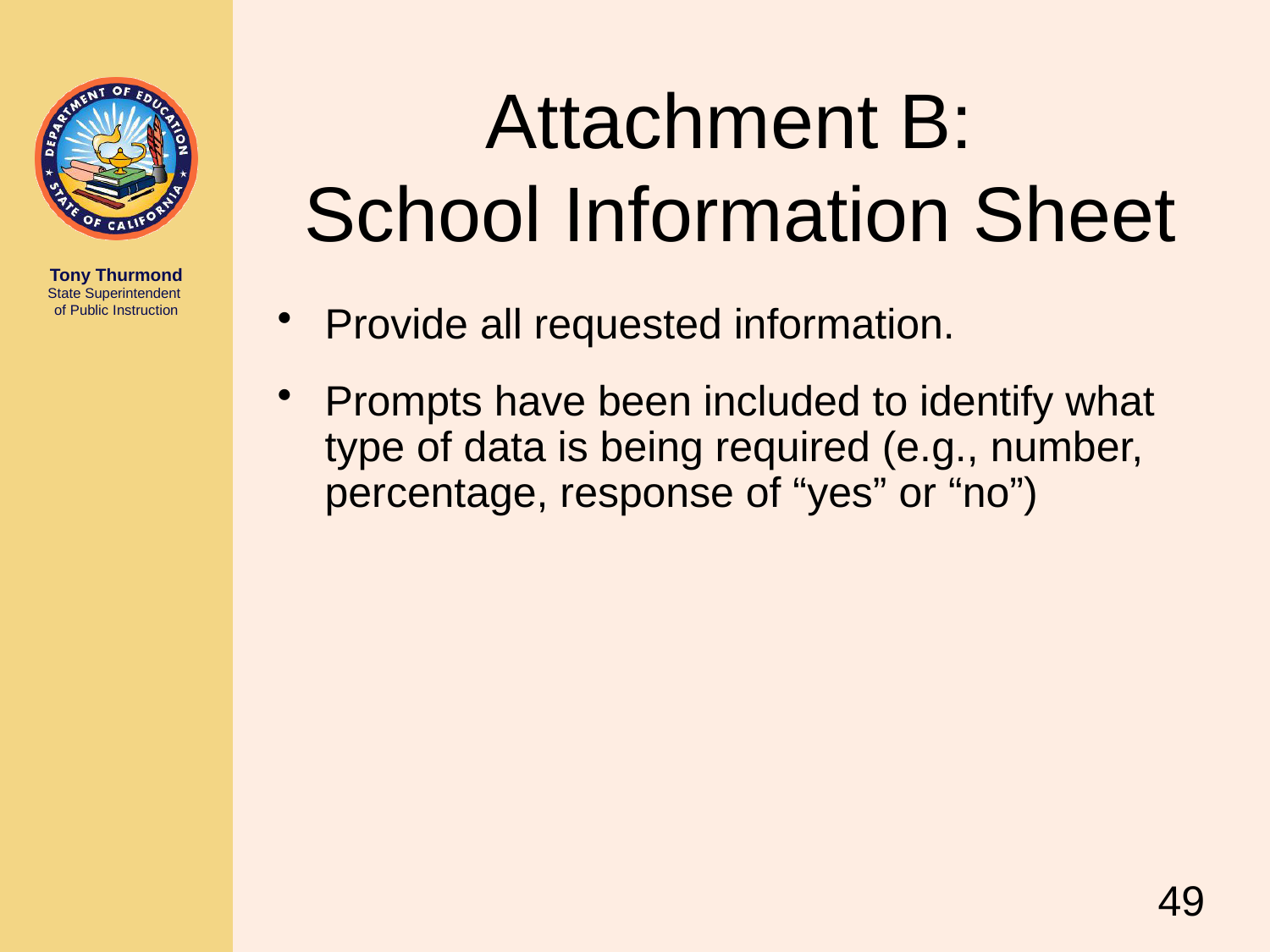

# Attachment B: School Information Sheet
Provide all requested information.
Prompts have been included to identify what type of data is being required (e.g., number, percentage, response of “yes” or “no”)
49